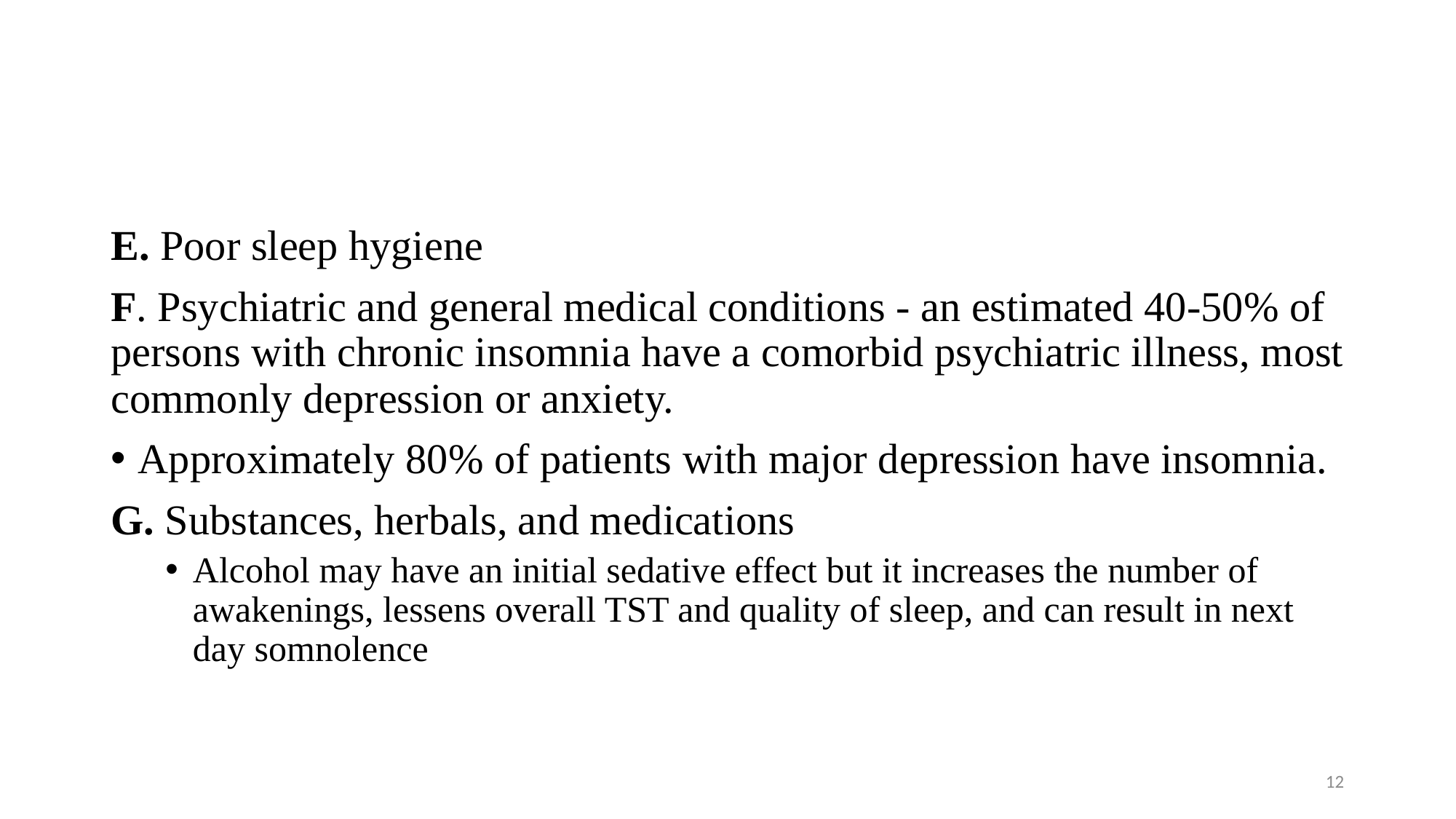

#
E. Poor sleep hygiene
F. Psychiatric and general medical conditions - an estimated 40-50% of persons with chronic insomnia have a comorbid psychiatric illness, most commonly depression or anxiety.
Approximately 80% of patients with major depression have insomnia.
G. Substances, herbals, and medications
Alcohol may have an initial sedative effect but it increases the number of awakenings, lessens overall TST and quality of sleep, and can result in next day somnolence

12